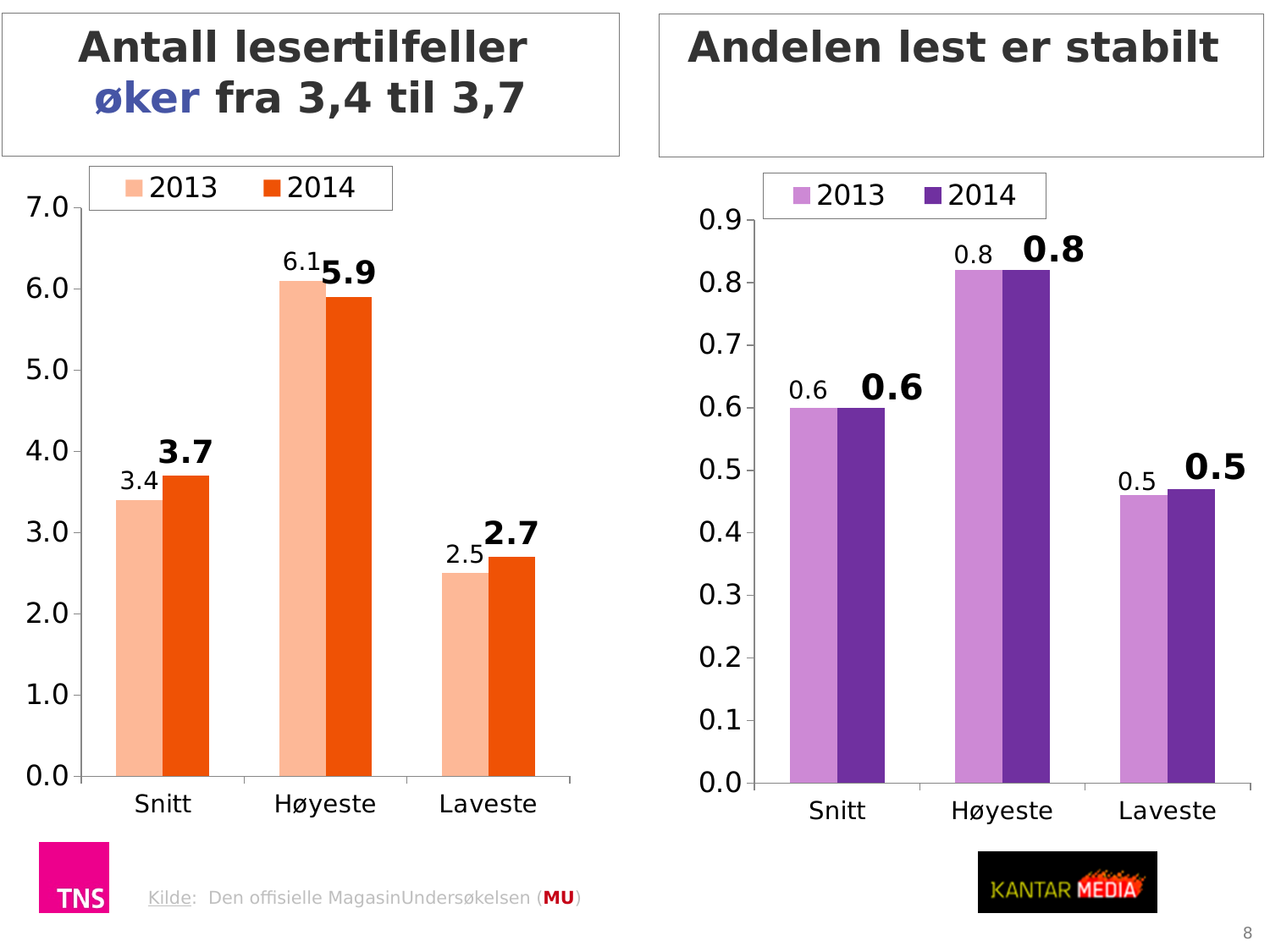

Antall lesertilfeller
øker fra 3,4 til 3,7
Andelen lest er stabilt

### Chart

| Category | 2013 | 2014 |
|---|---|---|
| Snitt | 3.4 | 3.7 |
| Høyeste | 6.1 | 5.9 |
| Laveste | 2.5 | 2.7 |

### Chart

| Category | 2013 | 2014 |
|---|---|---|
| Snitt | 0.6 | 0.6 |
| Høyeste | 0.82 | 0.82 |
| Laveste | 0.46 | 0.47 |
Kilde:  Den offisielle MagasinUndersøkelsen (MU)
8